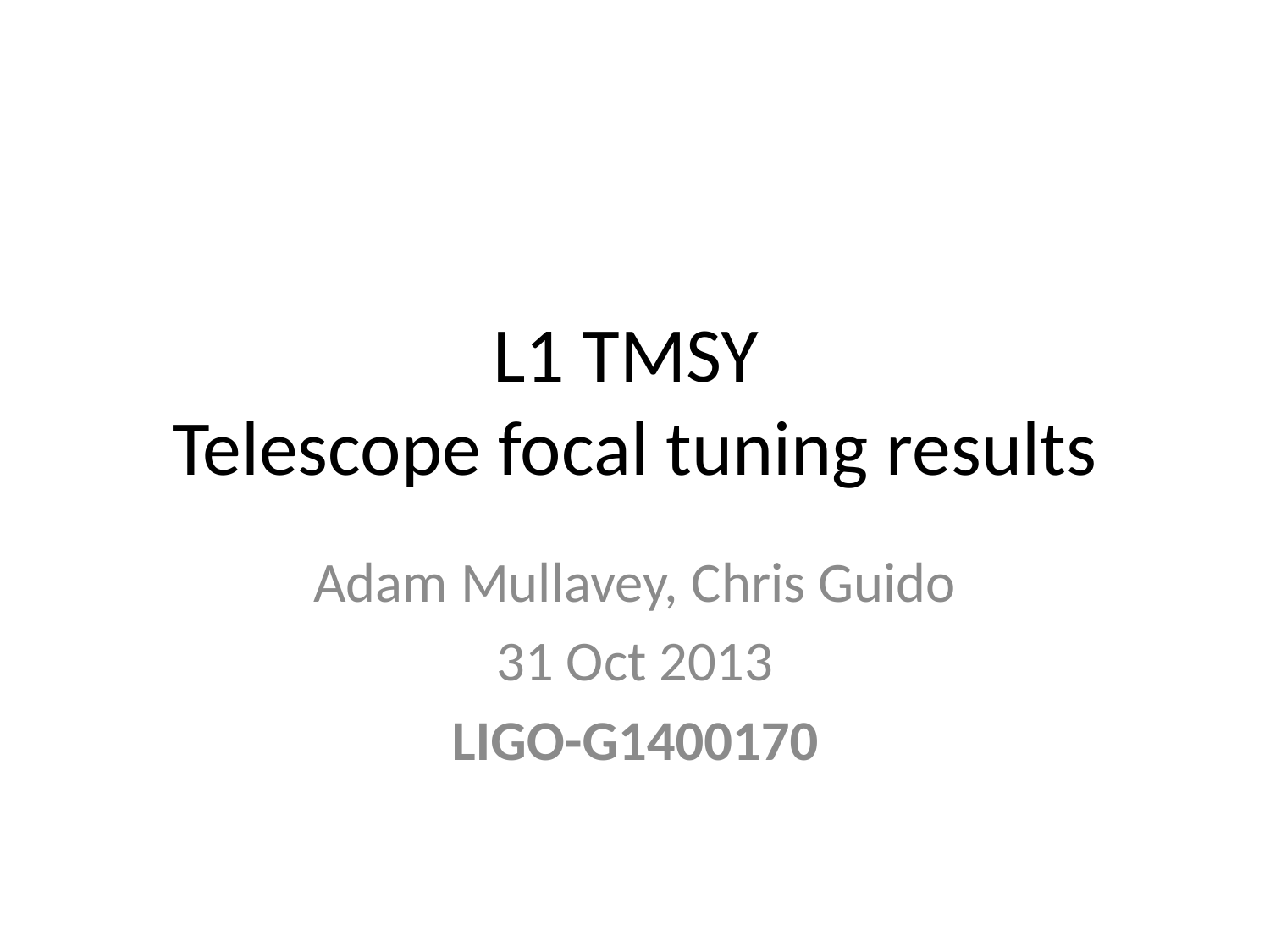

# L1 TMSY Telescope focal tuning results
Adam Mullavey, Chris Guido
31 Oct 2013
LIGO-G1400170